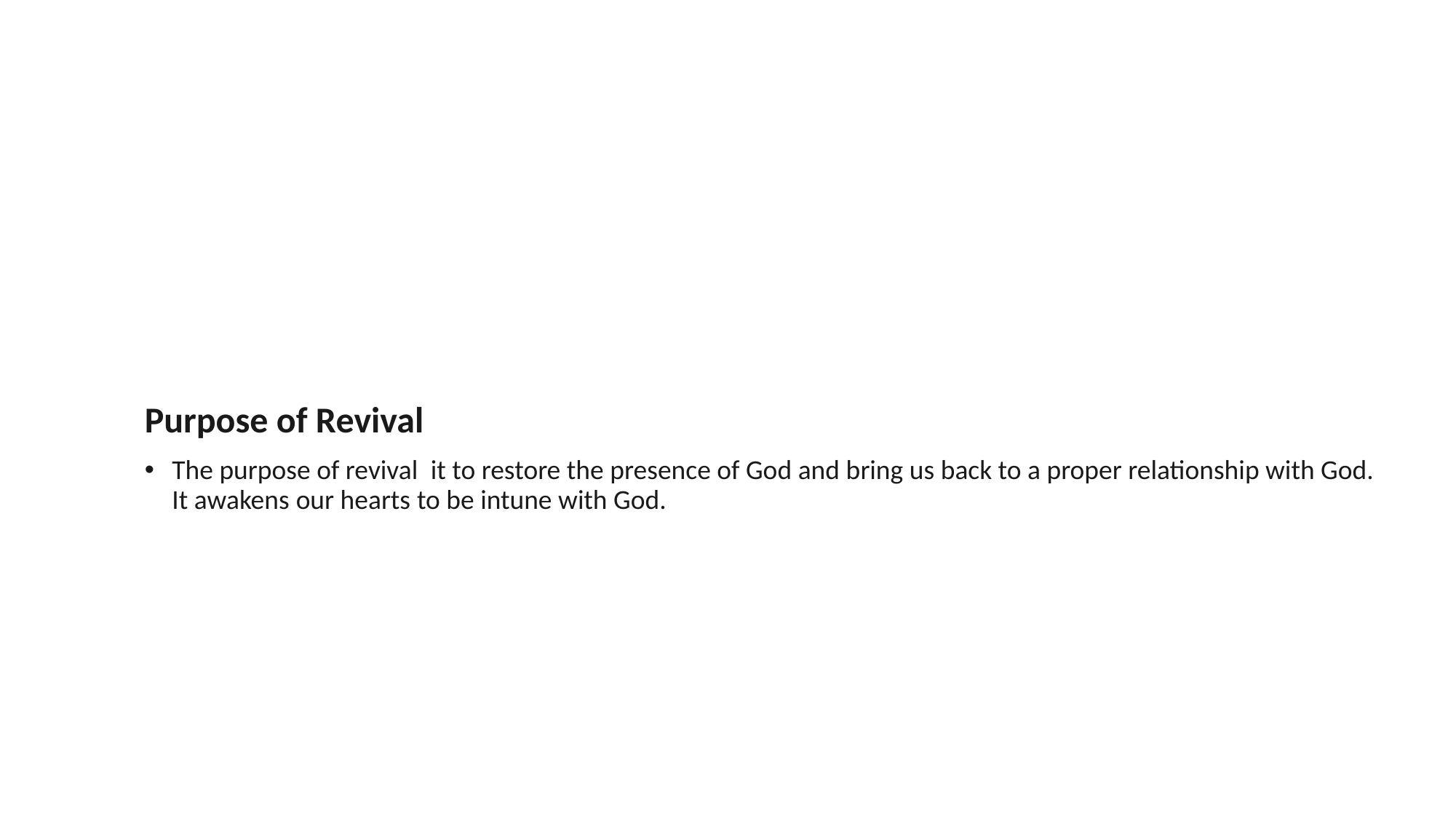

Purpose of Revival
The purpose of revival  it to restore the presence of God and bring us back to a proper relationship with God. It awakens our hearts to be intune with God.